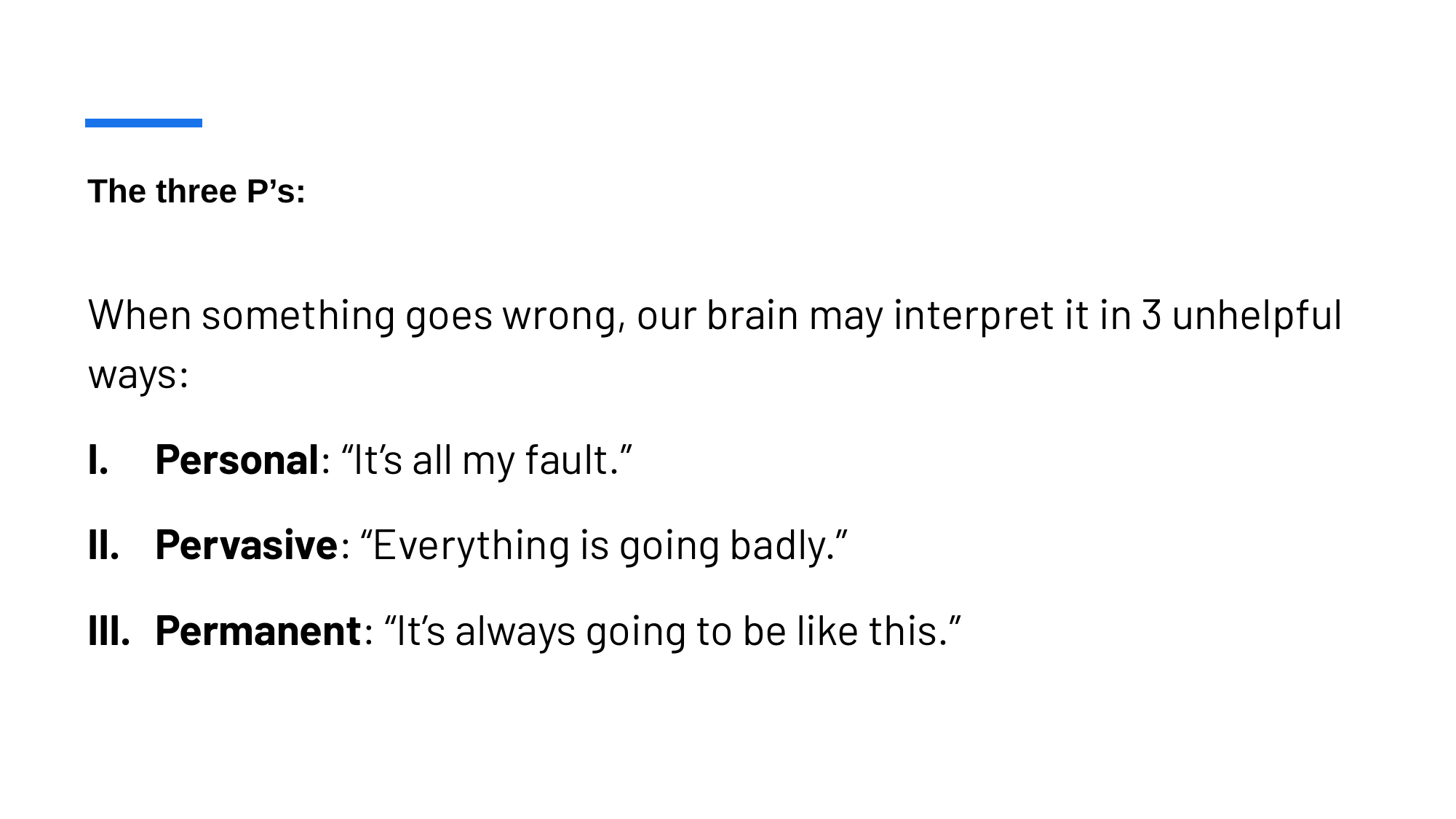

# The three P’s:
When something goes wrong, our brain may interpret it in 3 unhelpful ways:
Personal: “It’s all my fault.”
Pervasive: “Everything is going badly.”
Permanent: “It’s always going to be like this.”